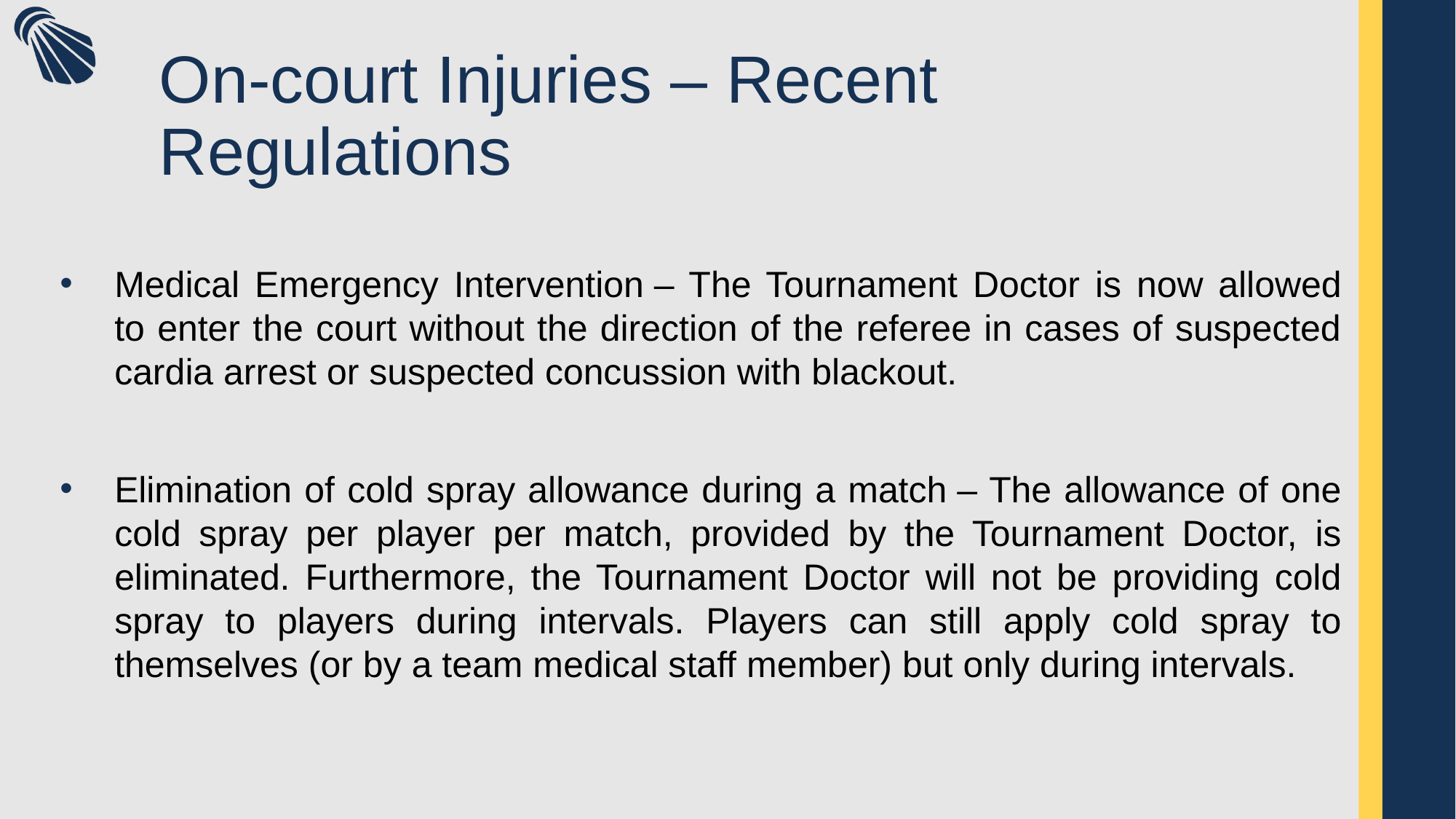

# On-court Injuries – Recent Regulations

Medical Emergency Intervention – The Tournament Doctor is now allowed to enter the court without the direction of the referee in cases of suspected cardia arrest or suspected concussion with blackout.

Elimination of cold spray allowance during a match – The allowance of one cold spray per player per match, provided by the Tournament Doctor, is eliminated. Furthermore, the Tournament Doctor will not be providing cold spray to players during intervals. Players can still apply cold spray to themselves (or by a team medical staff member) but only during intervals.